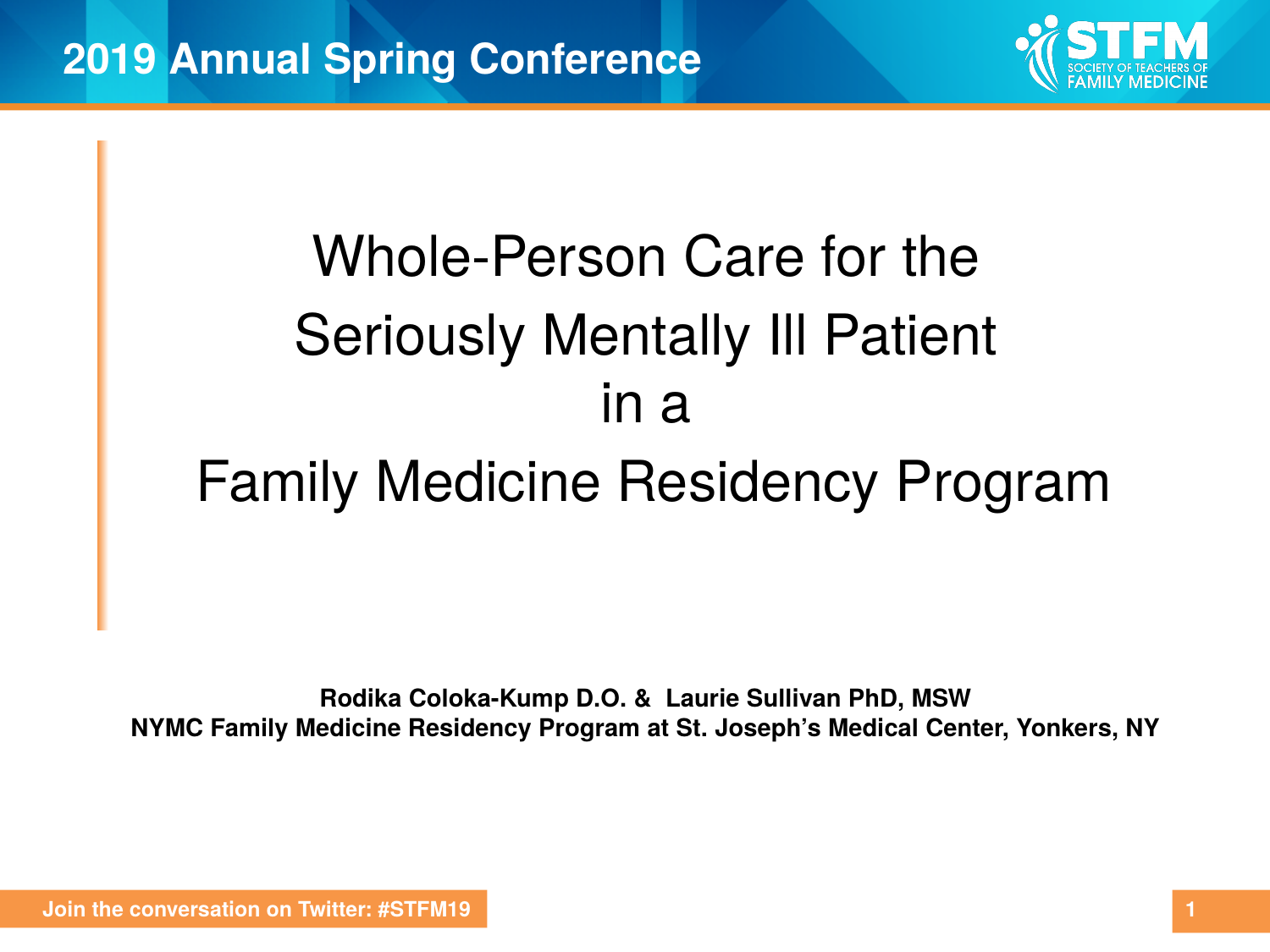

Whole-Person Care for the
Seriously Mentally Ill Patient
in a
Family Medicine Residency Program
# Rodika Coloka-Kump D.O. &  Laurie Sullivan PhD, MSW NYMC Family Medicine Residency Program at St. Joseph’s Medical Center, Yonkers, NY